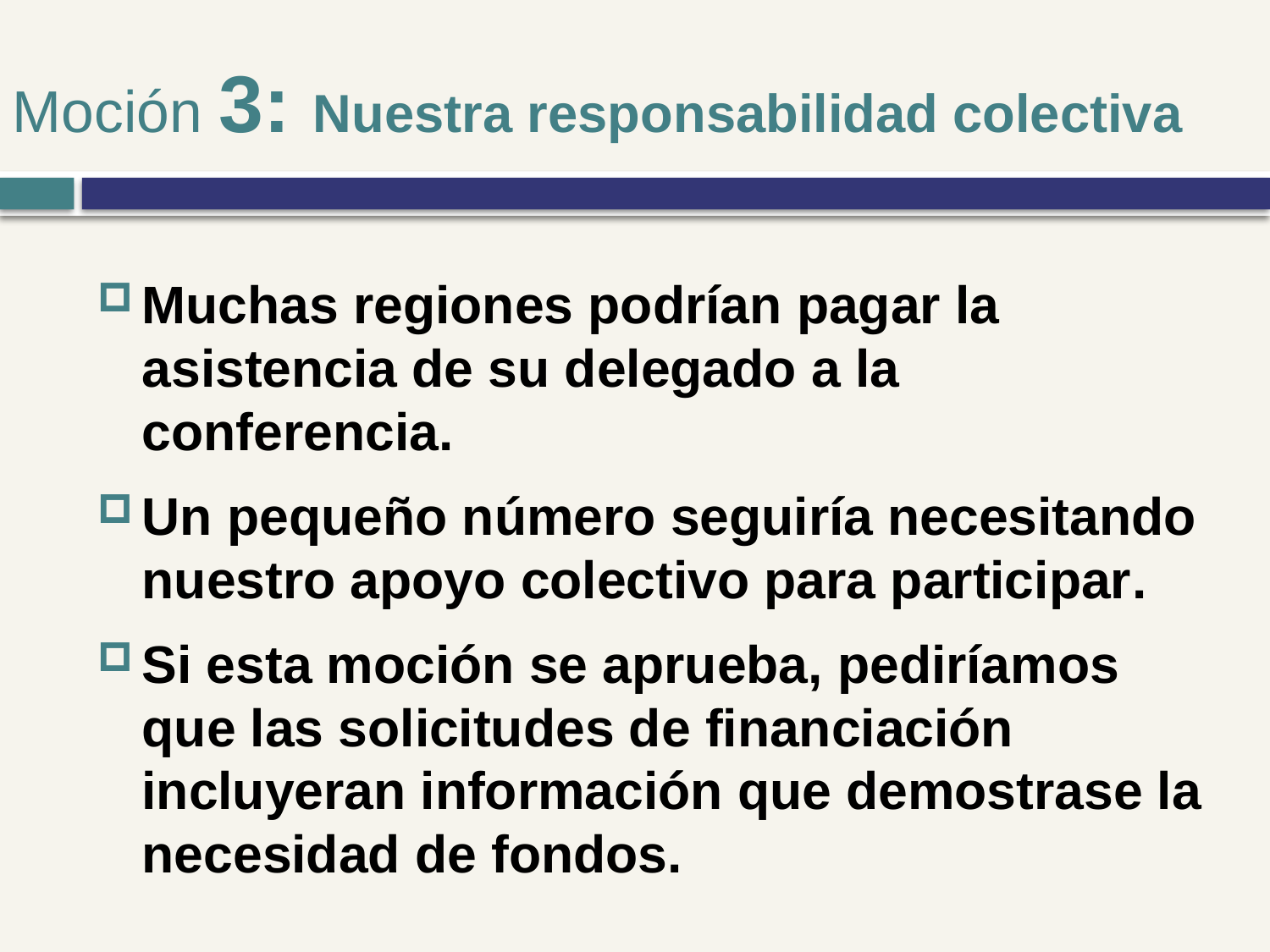

# Moción 3: Nuestra responsabilidad colectiva
Muchas regiones podrían pagar la asistencia de su delegado a la conferencia.
Un pequeño número seguiría necesitando nuestro apoyo colectivo para participar.
Si esta moción se aprueba, pediríamos que las solicitudes de financiación incluyeran información que demostrase la necesidad de fondos.